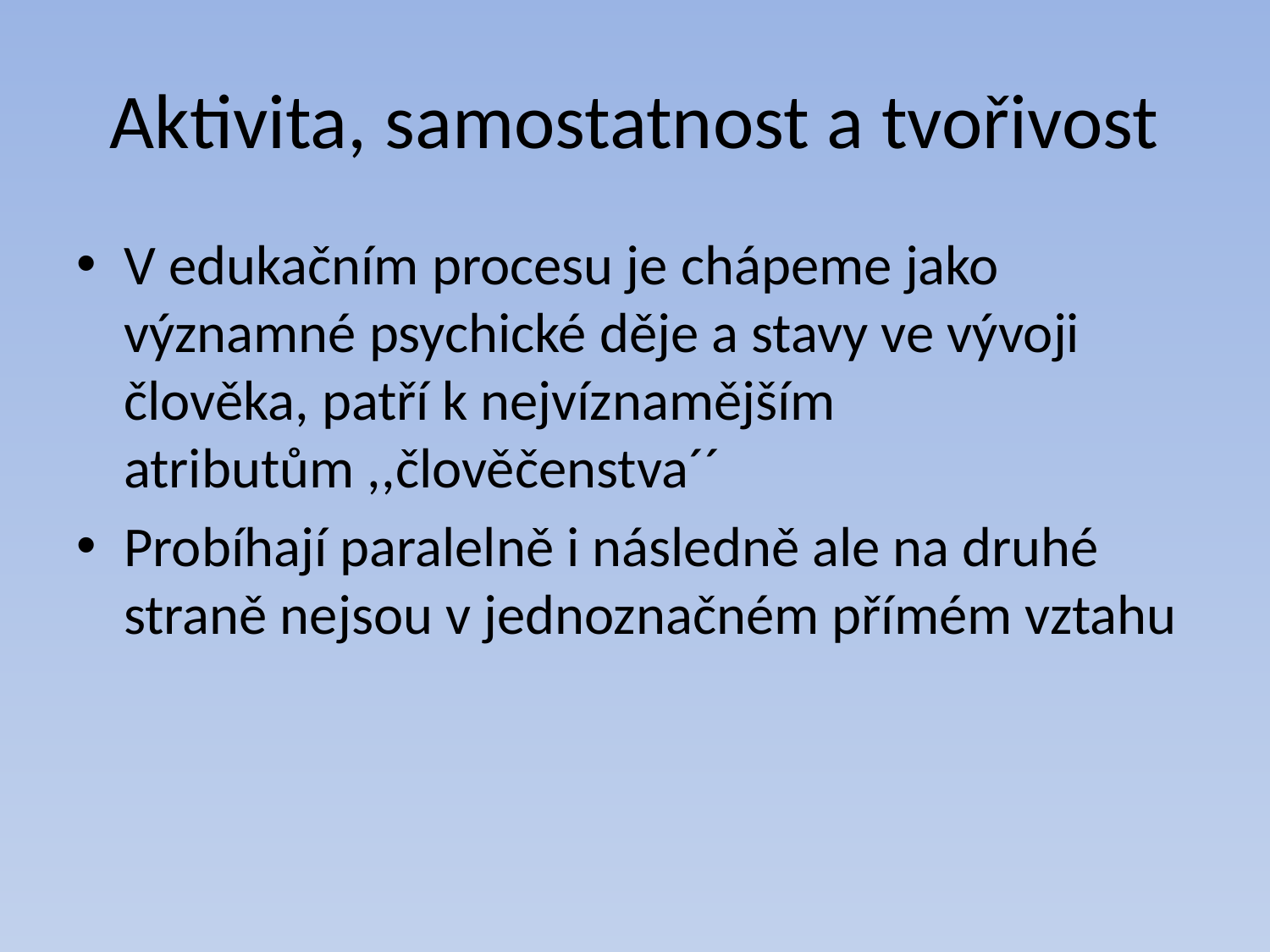

# Aktivita, samostatnost a tvořivost
V edukačním procesu je chápeme jako významné psychické děje a stavy ve vývoji člověka, patří k nejvíznamějším atributům ,,člověčenstva´´
Probíhají paralelně i následně ale na druhé straně nejsou v jednoznačném přímém vztahu